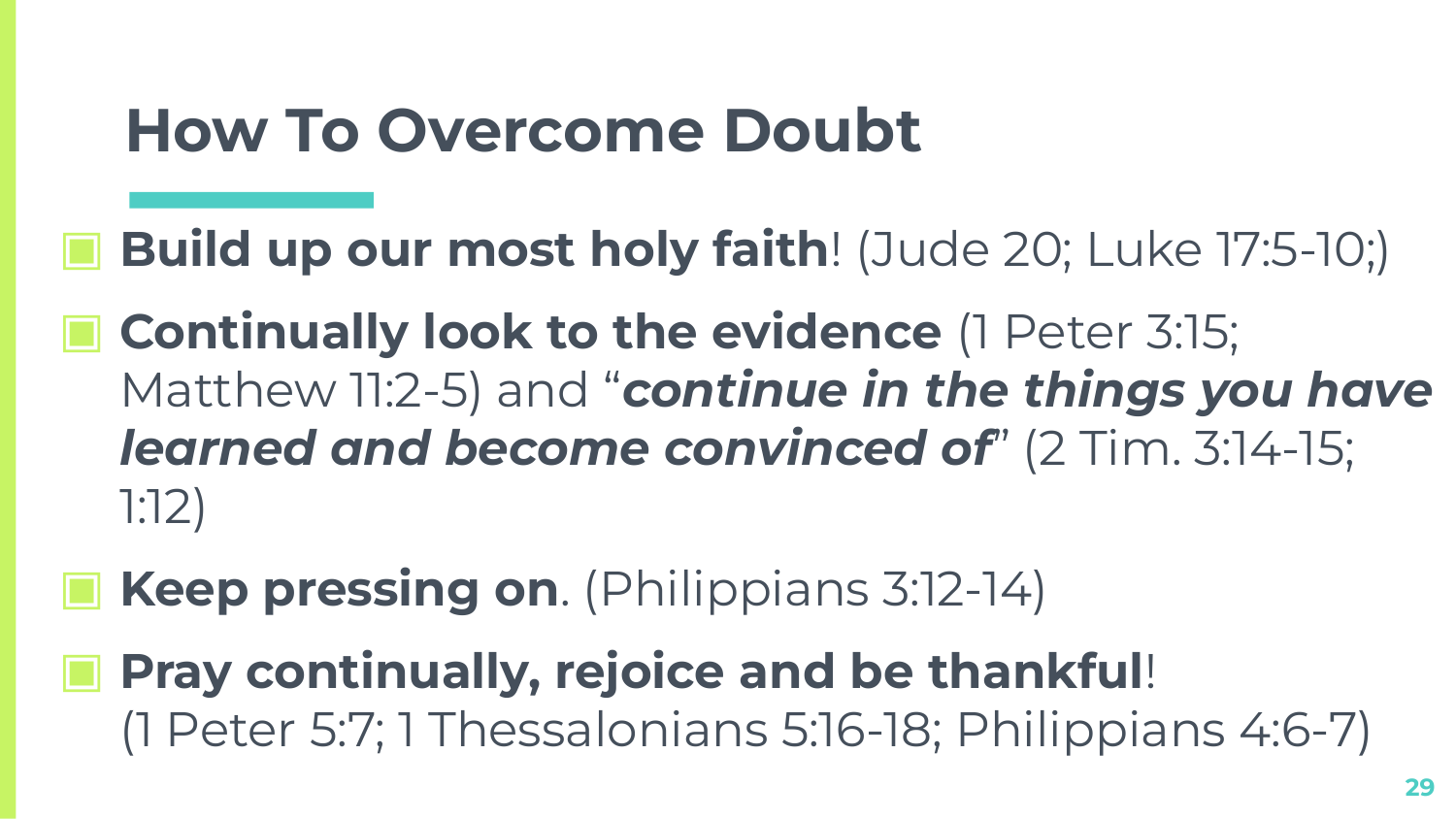

# How To Overcome Doubt
Build up our most holy faith! (Jude 20; Luke 17:5-10;)
Continually look to the evidence (1 Peter 3:15;
Matthew 11:2-5) and “continue in the things you have learned and become convinced of” (2 Tim. 3:14-15; 1:12)
Keep pressing on. (Philippians 3:12-14)
Pray continually, rejoice and be thankful!
(1 Peter 5:7; 1 Thessalonians 5:16-18; Philippians 4:6-7)
29